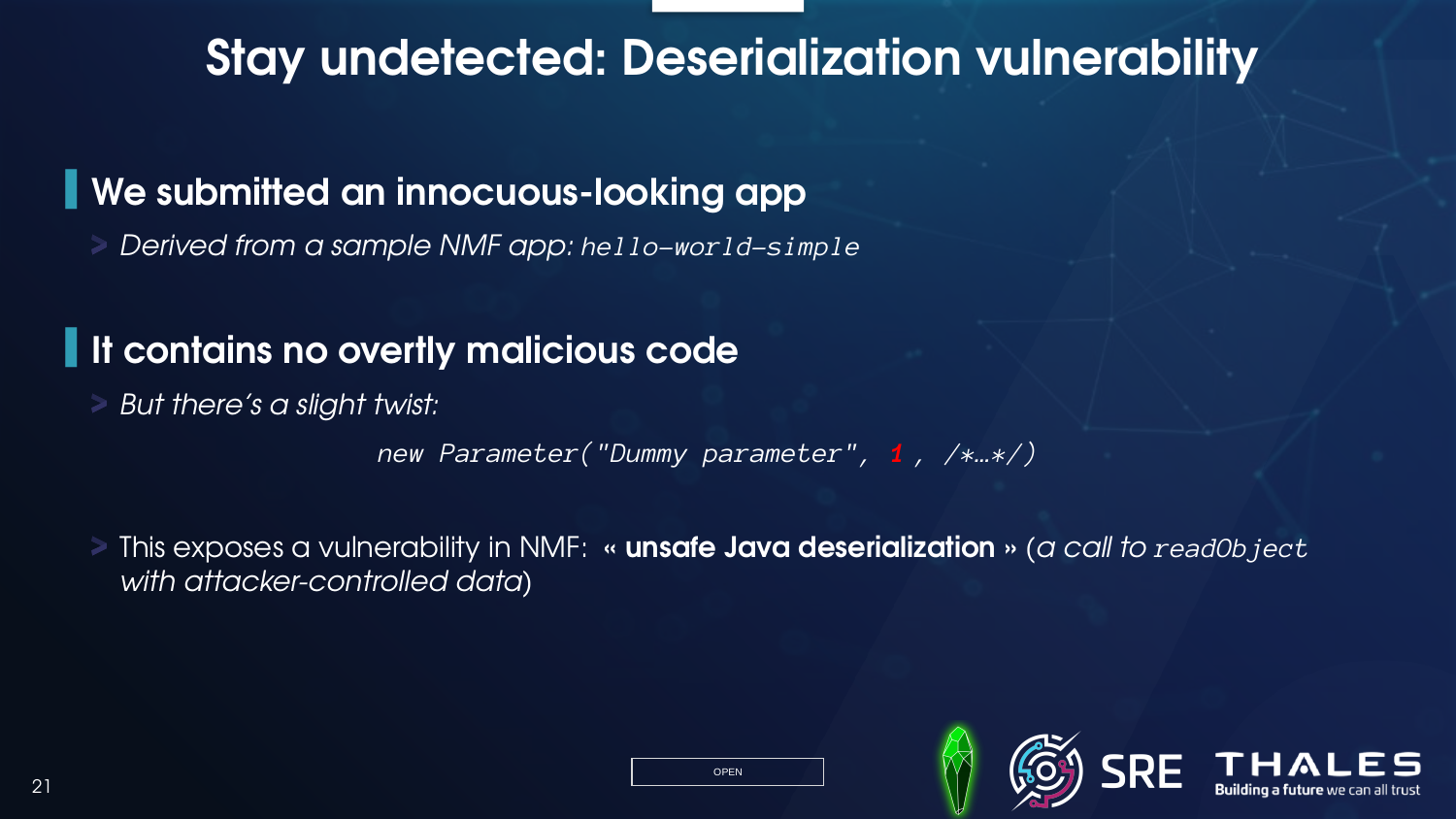

# Stay undetected: Deserialization vulnerability
We submitted an innocuous-looking app
Derived from a sample NMF app: hello-world-simple

It contains no overtly malicious code
But there’s a slight twist:
new Parameter("Dummy parameter", 1 , /*…*/)

This exposes a vulnerability in NMF:  « unsafe Java deserialization » (a call to readObject with attacker-controlled data)